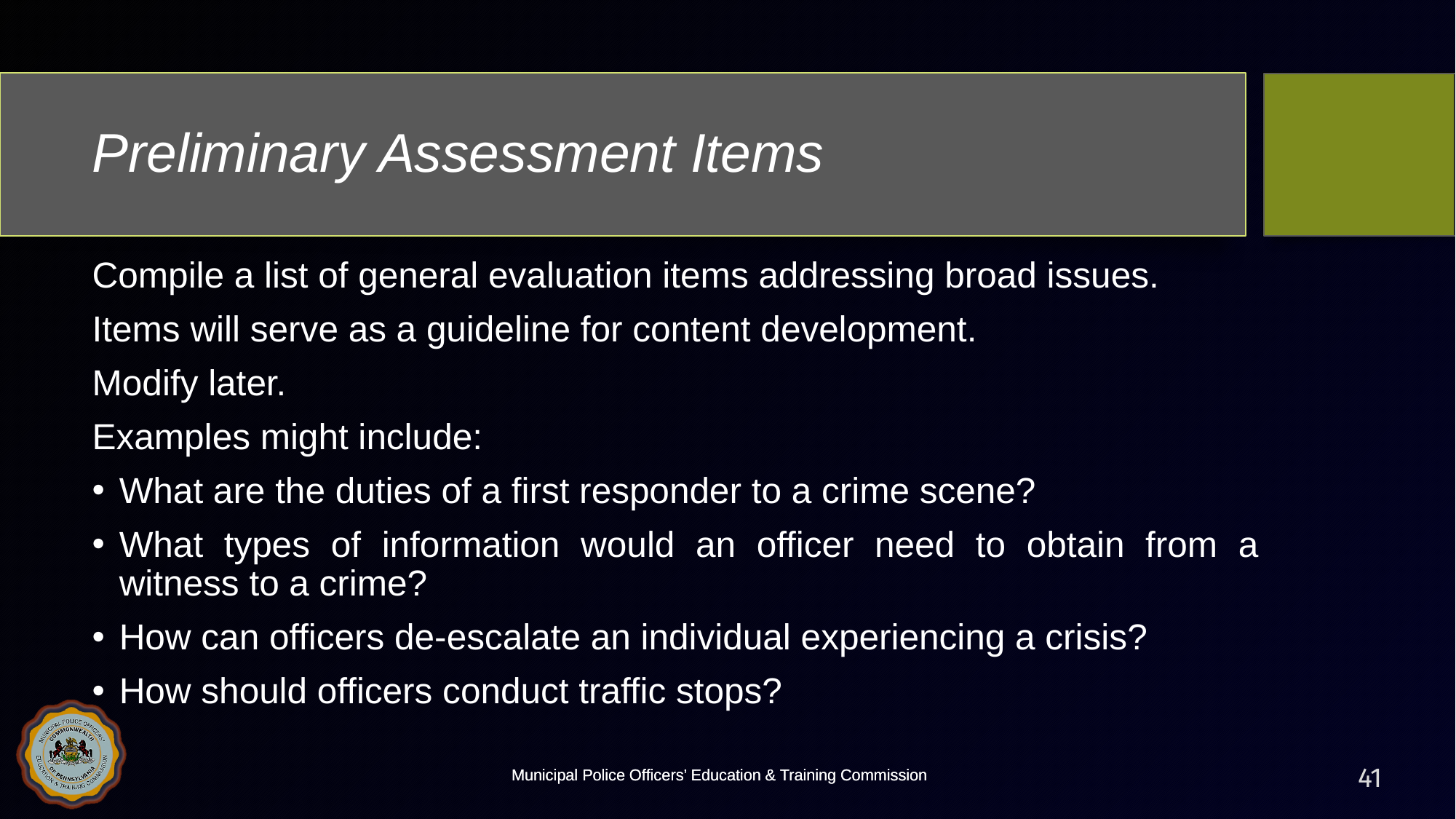

# Preliminary Assessment Items
Compile a list of general evaluation items addressing broad issues.
Items will serve as a guideline for content development.
Modify later.
Examples might include:
What are the duties of a first responder to a crime scene?
What types of information would an officer need to obtain from a witness to a crime?
How can officers de-escalate an individual experiencing a crisis?
How should officers conduct traffic stops?